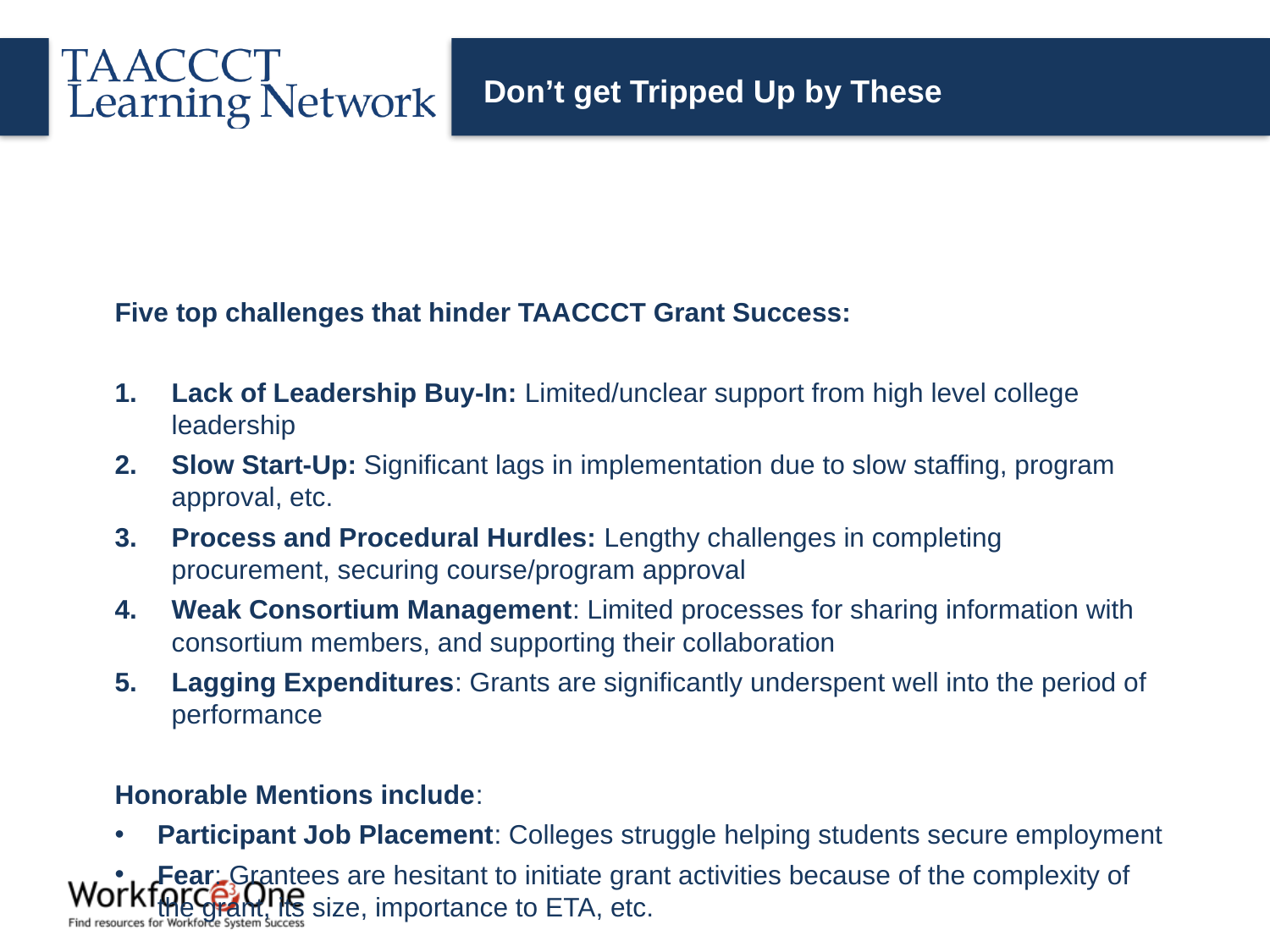

Don’t get Tripped Up by These

Five top challenges that hinder TAACCCT Grant Success:

Lack of Leadership Buy-In: Limited/unclear support from high level college leadership
Slow Start-Up: Significant lags in implementation due to slow staffing, program approval, etc.
Process and Procedural Hurdles: Lengthy challenges in completing procurement, securing course/program approval
Weak Consortium Management: Limited processes for sharing information with consortium members, and supporting their collaboration
Lagging Expenditures: Grants are significantly underspent well into the period of performance

Honorable Mentions include:
Participant Job Placement: Colleges struggle helping students secure employment
Fear: Grantees are hesitant to initiate grant activities because of the complexity of the grant, its size, importance to ETA, etc.